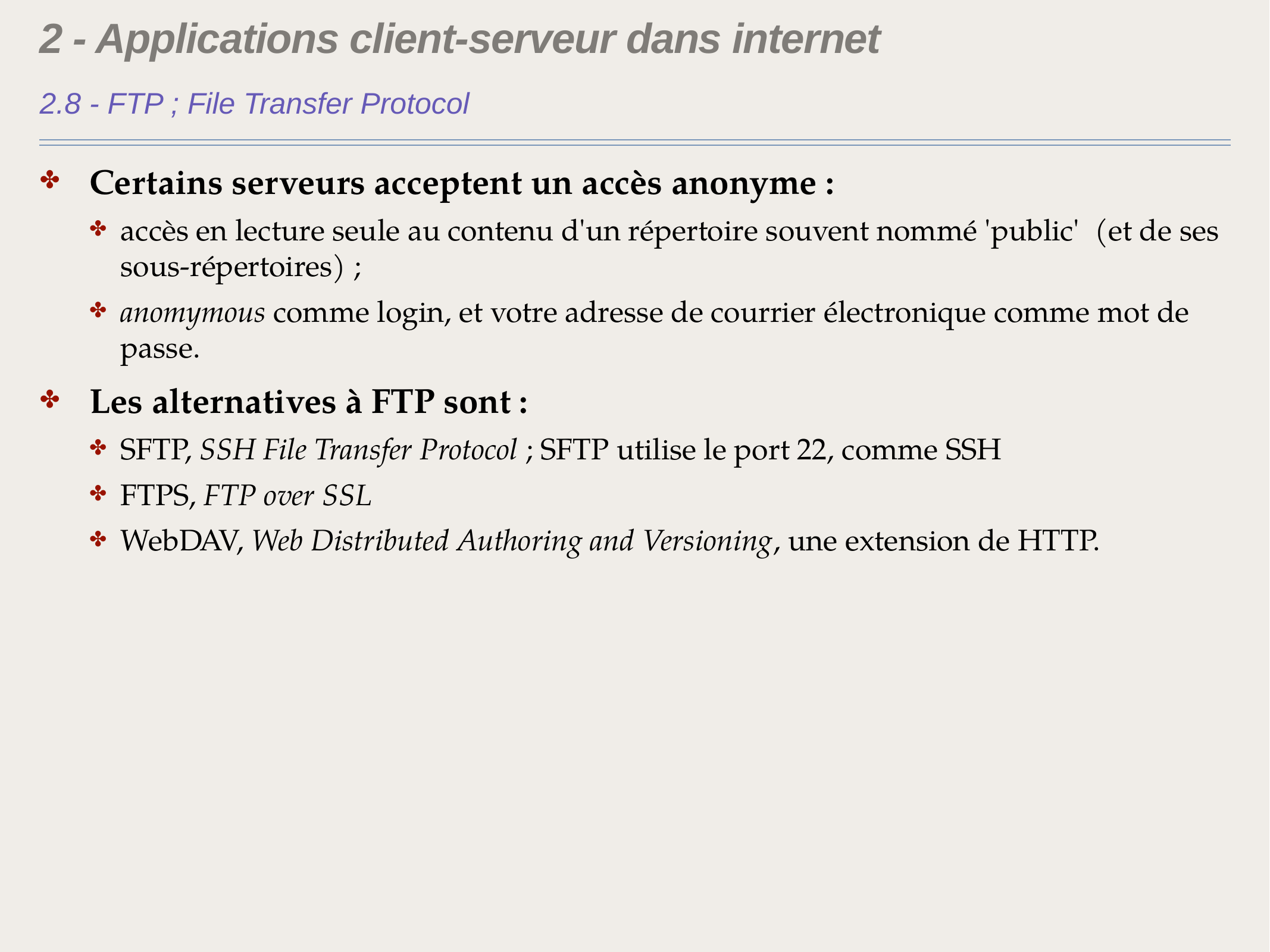

# 2 - Applications client-serveur dans internet
2.8 - FTP ; File Transfer Protocol
Certains serveurs acceptent un accès anonyme :
accès en lecture seule au contenu d'un répertoire souvent nommé 'public'  (et de ses sous-répertoires) ;
anomymous comme login, et votre adresse de courrier électronique comme mot de passe.
Les alternatives à FTP sont :
SFTP, SSH File Transfer Protocol ; SFTP utilise le port 22, comme SSH
FTPS, FTP over SSL
WebDAV, Web Distributed Authoring and Versioning, une extension de HTTP.
62